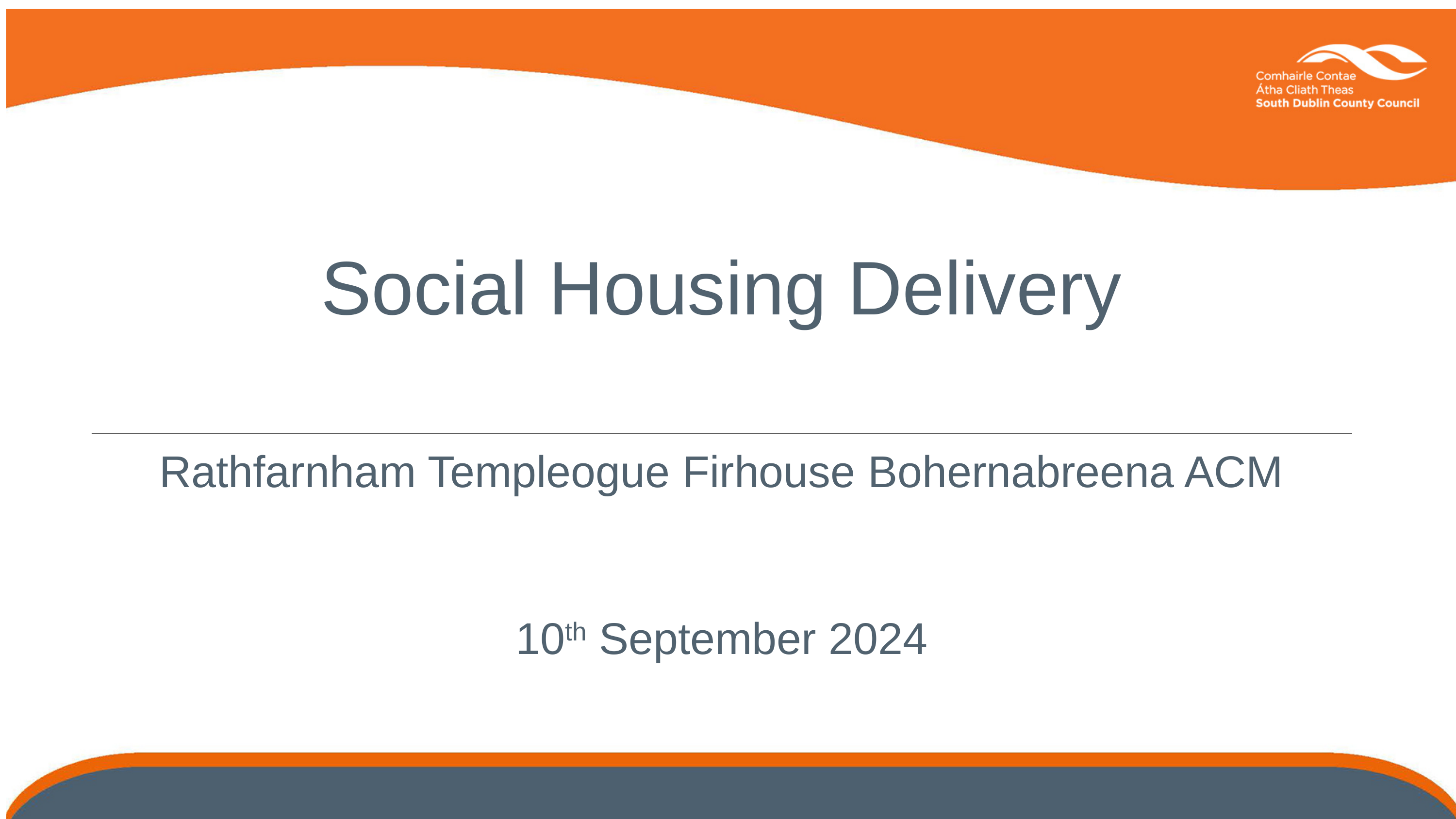

Social Housing Delivery

Rathfarnham Templeogue Firhouse Bohernabreena ACM

10th September 2024